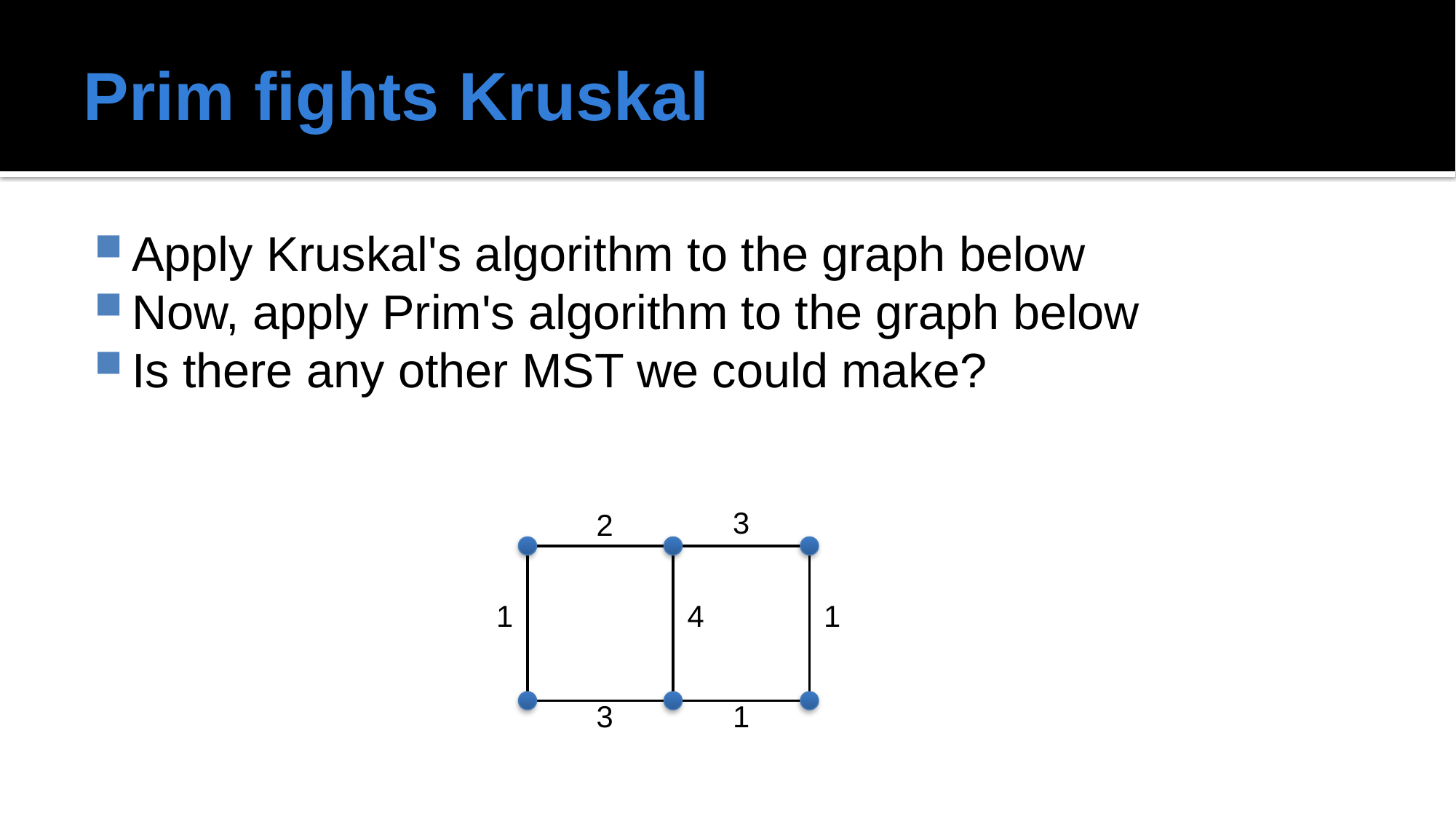

# Prim fights Kruskal
Apply Kruskal's algorithm to the graph below
Now, apply Prim's algorithm to the graph below
Is there any other MST we could make?
3
2

1
4
1

3

1